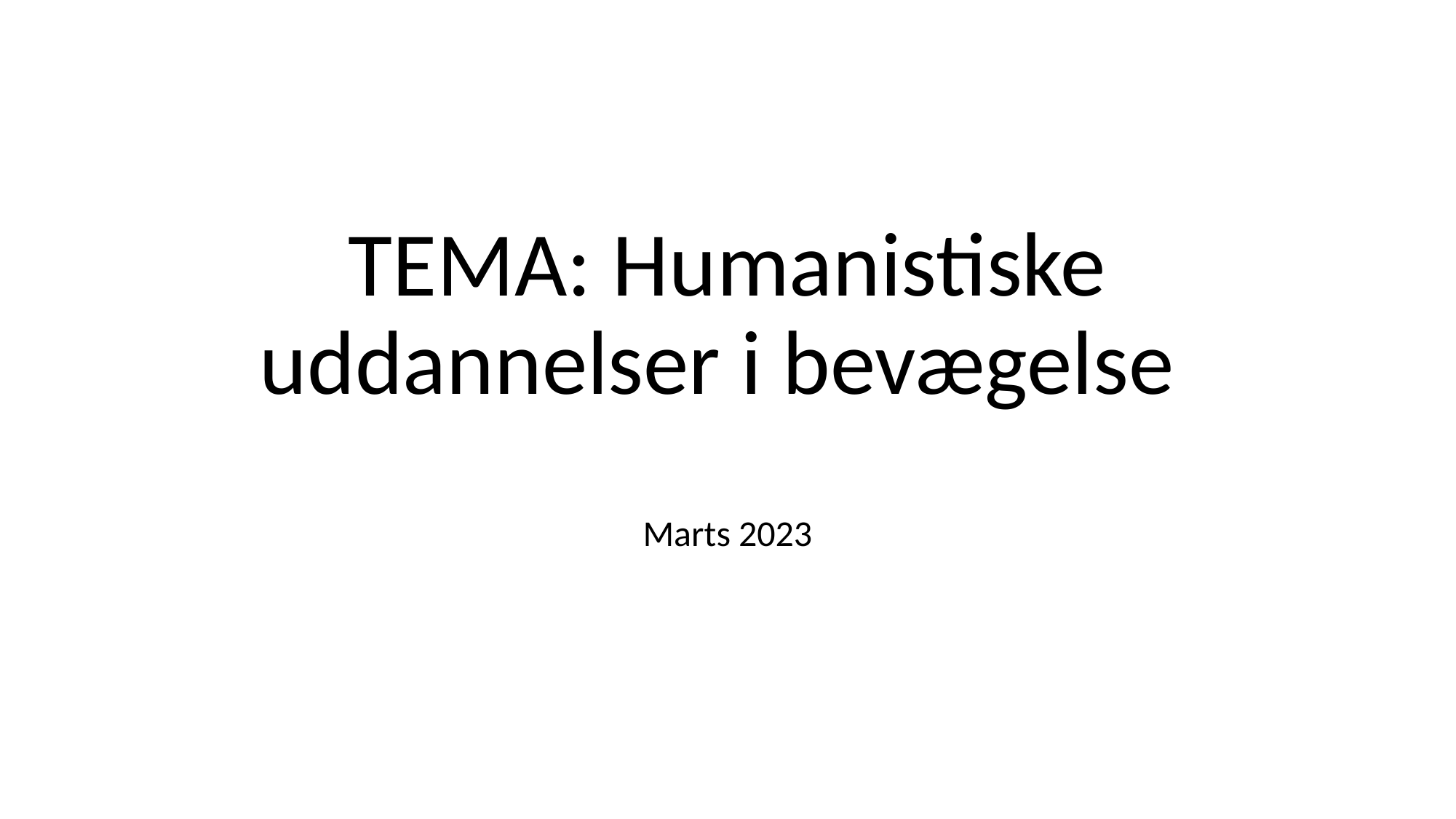

# TEMA: Humanistiske uddannelser i bevægelse
Marts 2023